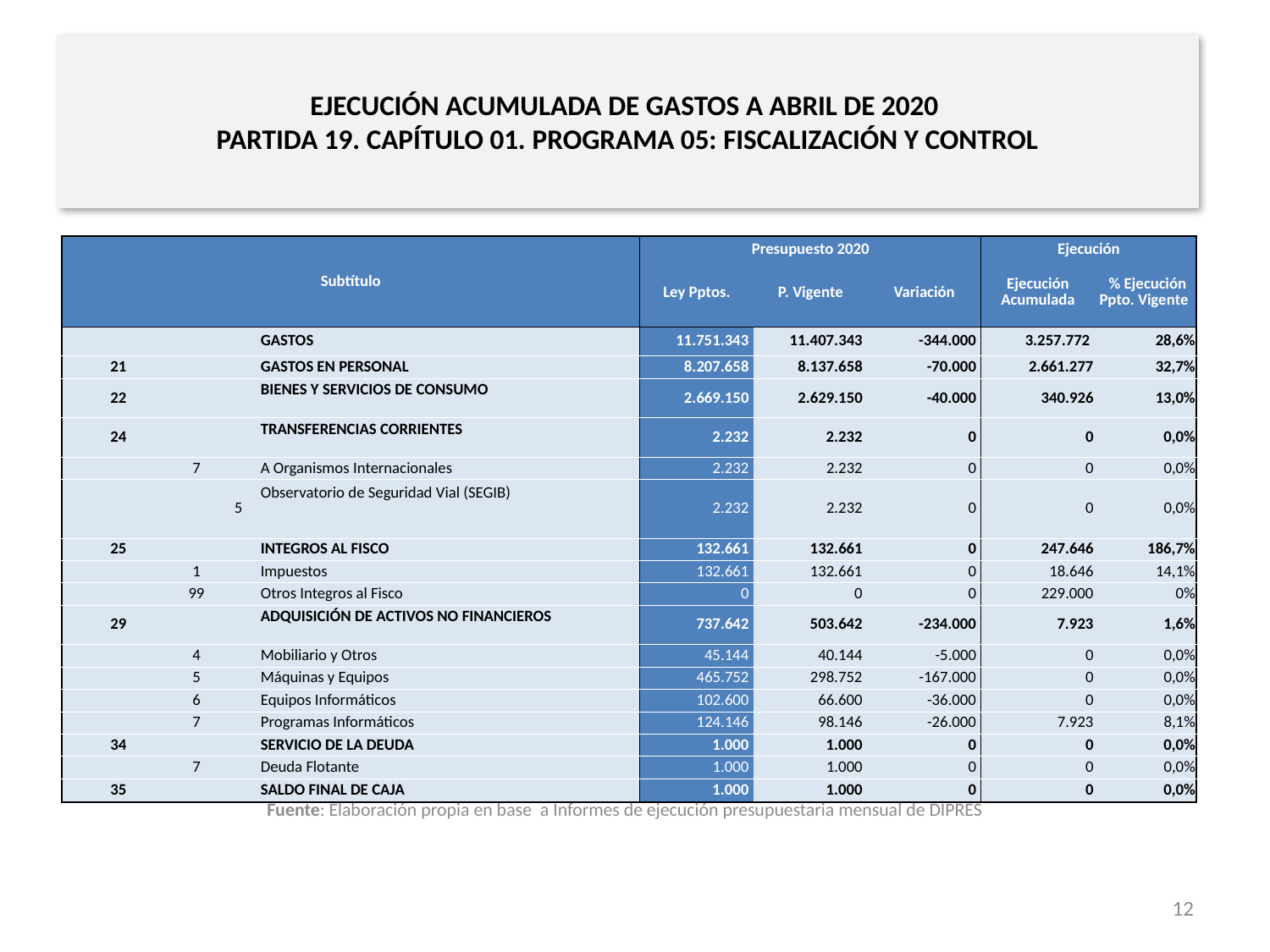

# EJECUCIÓN ACUMULADA DE GASTOS A ABRIL DE 2020 PARTIDA 19. CAPÍTULO 01. PROGRAMA 05: FISCALIZACIÓN Y CONTROL
en miles de pesos 2020
| Subtítulo |  |  |  | Presupuesto 2020 |  |  | Ejecución |  |
| --- | --- | --- | --- | --- | --- | --- | --- | --- |
|  |  |  |  | Ley Pptos. | P. Vigente | Variación | Ejecución Acumulada | % Ejecución Ppto. Vigente |
|  |  |  | GASTOS | 11.751.343 | 11.407.343 | -344.000 | 3.257.772 | 28,6% |
| 21 |  |  | GASTOS EN PERSONAL | 8.207.658 | 8.137.658 | -70.000 | 2.661.277 | 32,7% |
| 22 |  |  | BIENES Y SERVICIOS DE CONSUMO | 2.669.150 | 2.629.150 | -40.000 | 340.926 | 13,0% |
| 24 |  |  | TRANSFERENCIAS CORRIENTES | 2.232 | 2.232 | 0 | 0 | 0,0% |
|  | 7 |  | A Organismos Internacionales | 2.232 | 2.232 | 0 | 0 | 0,0% |
|  |  | 5 | Observatorio de Seguridad Vial (SEGIB) | 2.232 | 2.232 | 0 | 0 | 0,0% |
| 25 |  |  | INTEGROS AL FISCO | 132.661 | 132.661 | 0 | 247.646 | 186,7% |
|  | 1 |  | Impuestos | 132.661 | 132.661 | 0 | 18.646 | 14,1% |
|  | 99 |  | Otros Integros al Fisco | 0 | 0 | 0 | 229.000 | 0% |
| 29 |  |  | ADQUISICIÓN DE ACTIVOS NO FINANCIEROS | 737.642 | 503.642 | -234.000 | 7.923 | 1,6% |
|  | 4 |  | Mobiliario y Otros | 45.144 | 40.144 | -5.000 | 0 | 0,0% |
|  | 5 |  | Máquinas y Equipos | 465.752 | 298.752 | -167.000 | 0 | 0,0% |
|  | 6 |  | Equipos Informáticos | 102.600 | 66.600 | -36.000 | 0 | 0,0% |
|  | 7 |  | Programas Informáticos | 124.146 | 98.146 | -26.000 | 7.923 | 8,1% |
| 34 |  |  | SERVICIO DE LA DEUDA | 1.000 | 1.000 | 0 | 0 | 0,0% |
|  | 7 |  | Deuda Flotante | 1.000 | 1.000 | 0 | 0 | 0,0% |
| 35 |  |  | SALDO FINAL DE CAJA | 1.000 | 1.000 | 0 | 0 | 0,0% |
Fuente: Elaboración propia en base  a Informes de ejecución presupuestaria mensual de DIPRES
12